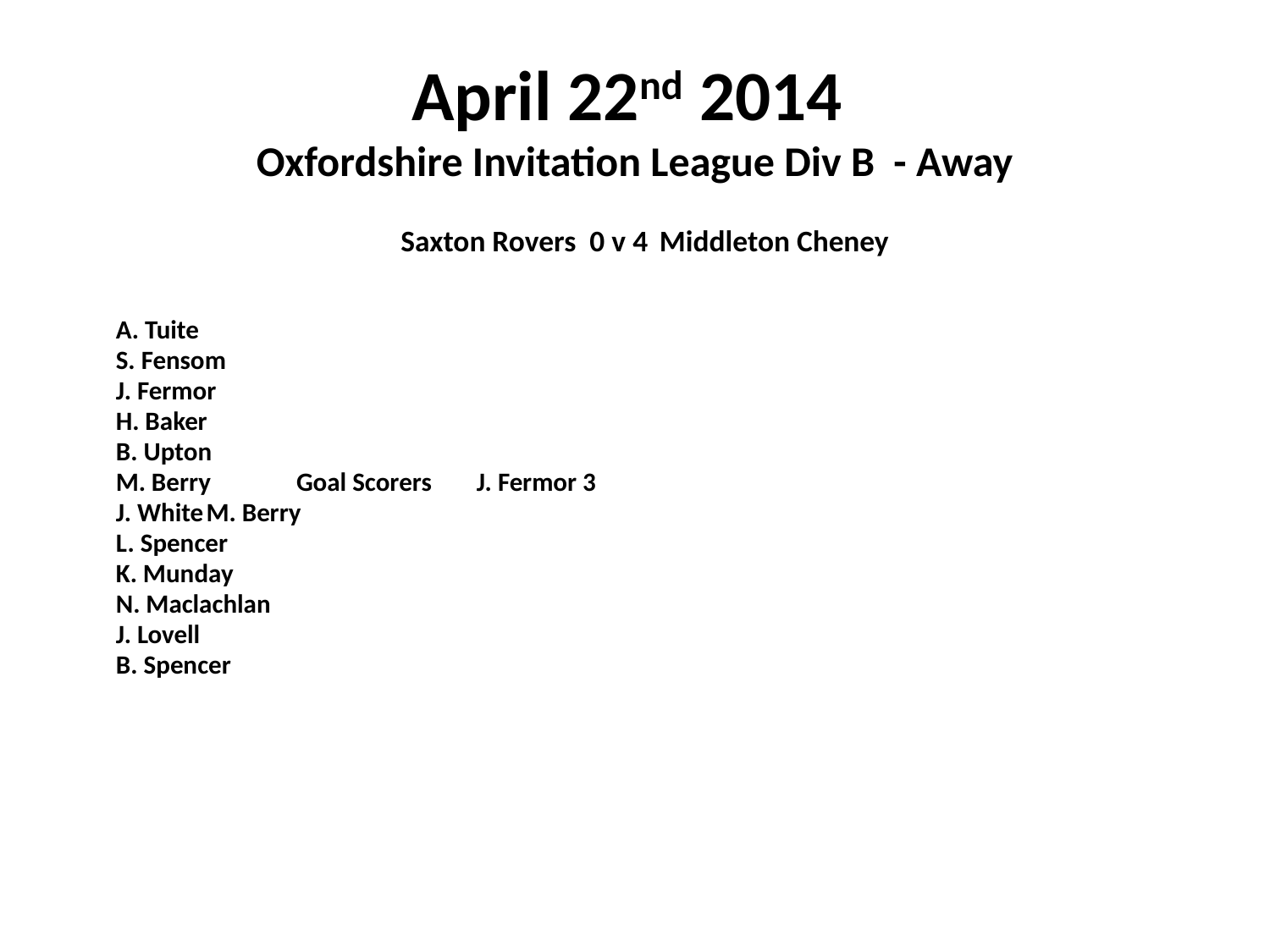

# April 22nd 2014 Oxfordshire Invitation League Div B  - Away
       Saxton Rovers  0 v 4  Middleton Cheney

	A. Tuite
	S. Fensom
	J. Fermor
	H. Baker
	B. Upton
	M. Berry				Goal Scorers	J. Fermor 3
	J. White						M. Berry
	L. Spencer
	K. Munday
	N. Maclachlan
	J. Lovell
	B. Spencer